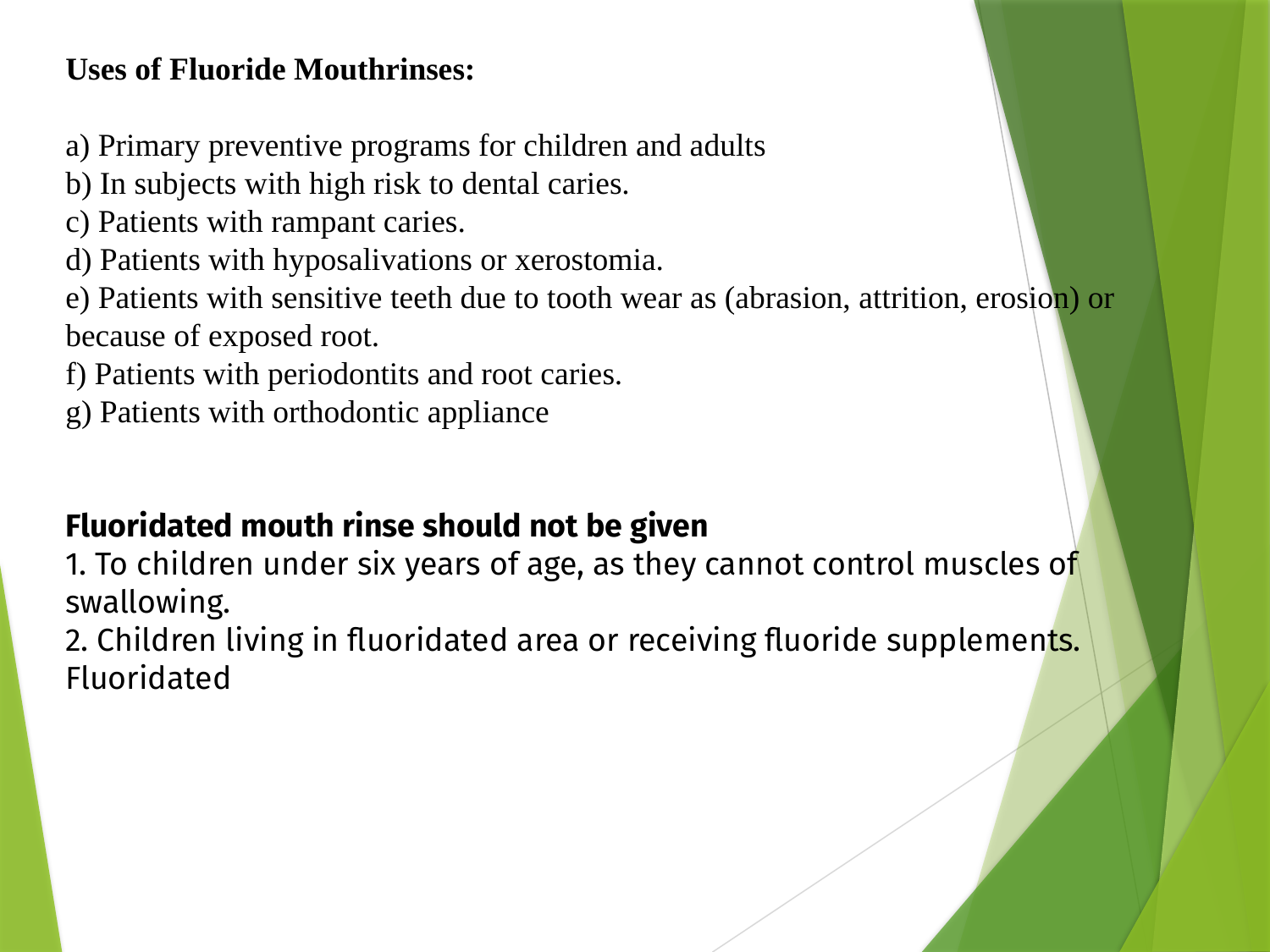

Uses of Fluoride Mouthrinses:
a) Primary preventive programs for children and adults
b) In subjects with high risk to dental caries.
c) Patients with rampant caries.
d) Patients with hyposalivations or xerostomia.
e) Patients with sensitive teeth due to tooth wear as (abrasion, attrition, erosion) or
because of exposed root.
f) Patients with periodontits and root caries.
g) Patients with orthodontic appliance

Fluoridated mouth rinse should not be given
1. To children under six years of age, as they cannot control muscles of swallowing.
2. Children living in fluoridated area or receiving fluoride supplements. Fluoridated